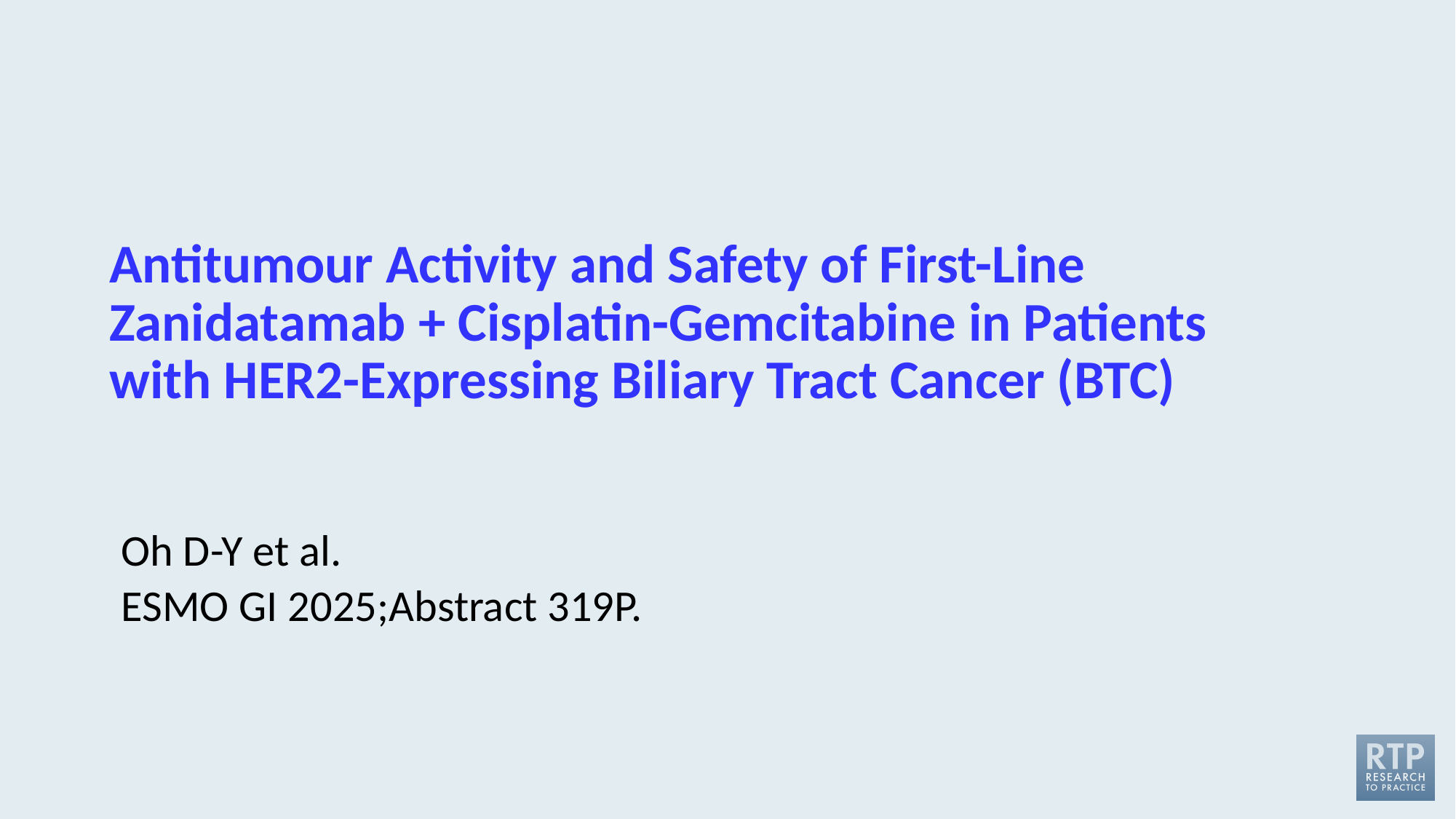

# Antitumour Activity and Safety of First-Line Zanidatamab + Cisplatin-Gemcitabine in Patients with HER2-Expressing Biliary Tract Cancer (BTC)
Oh D-Y et al.
ESMO GI 2025;Abstract 319P.